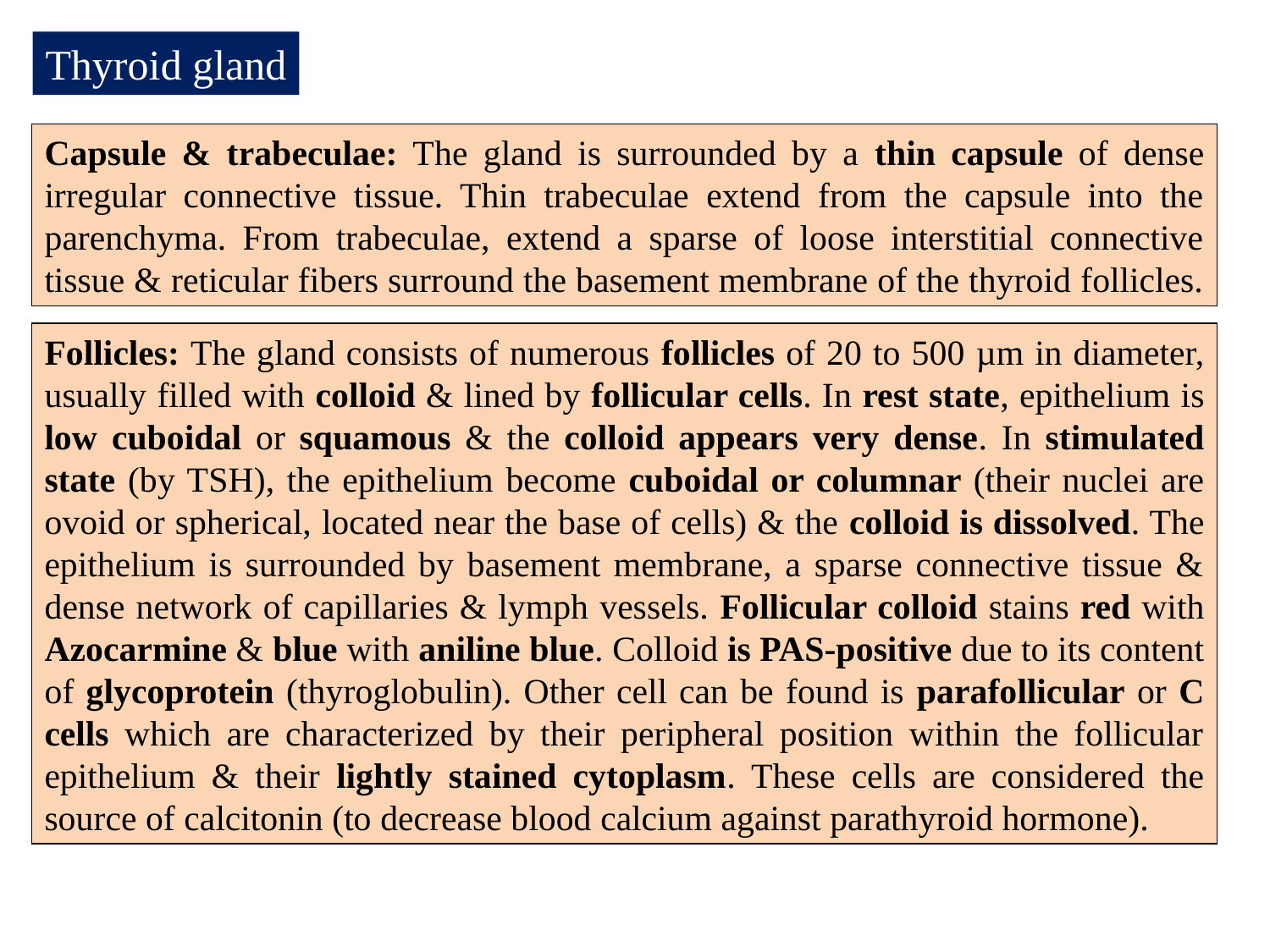

Thyroid gland
Capsule & trabeculae: The gland is surrounded by a thin capsule of dense irregular connective tissue. Thin trabeculae extend from the capsule into the parenchyma. From trabeculae, extend a sparse of loose interstitial connective tissue & reticular fibers surround the basement membrane of the thyroid follicles.
Follicles: The gland consists of numerous follicles of 20 to 500 µm in diameter, usually filled with colloid & lined by follicular cells. In rest state, epithelium is low cuboidal or squamous & the colloid appears very dense. In stimulated state (by TSH), the epithelium become cuboidal or columnar (their nuclei are ovoid or spherical, located near the base of cells) & the colloid is dissolved. The epithelium is surrounded by basement membrane, a sparse connective tissue & dense network of capillaries & lymph vessels. Follicular colloid stains red with Azocarmine & blue with aniline blue. Colloid is PAS-positive due to its content of glycoprotein (thyroglobulin). Other cell can be found is parafollicular or C cells which are characterized by their peripheral position within the follicular epithelium & their lightly stained cytoplasm. These cells are considered the source of calcitonin (to decrease blood calcium against parathyroid hormone).